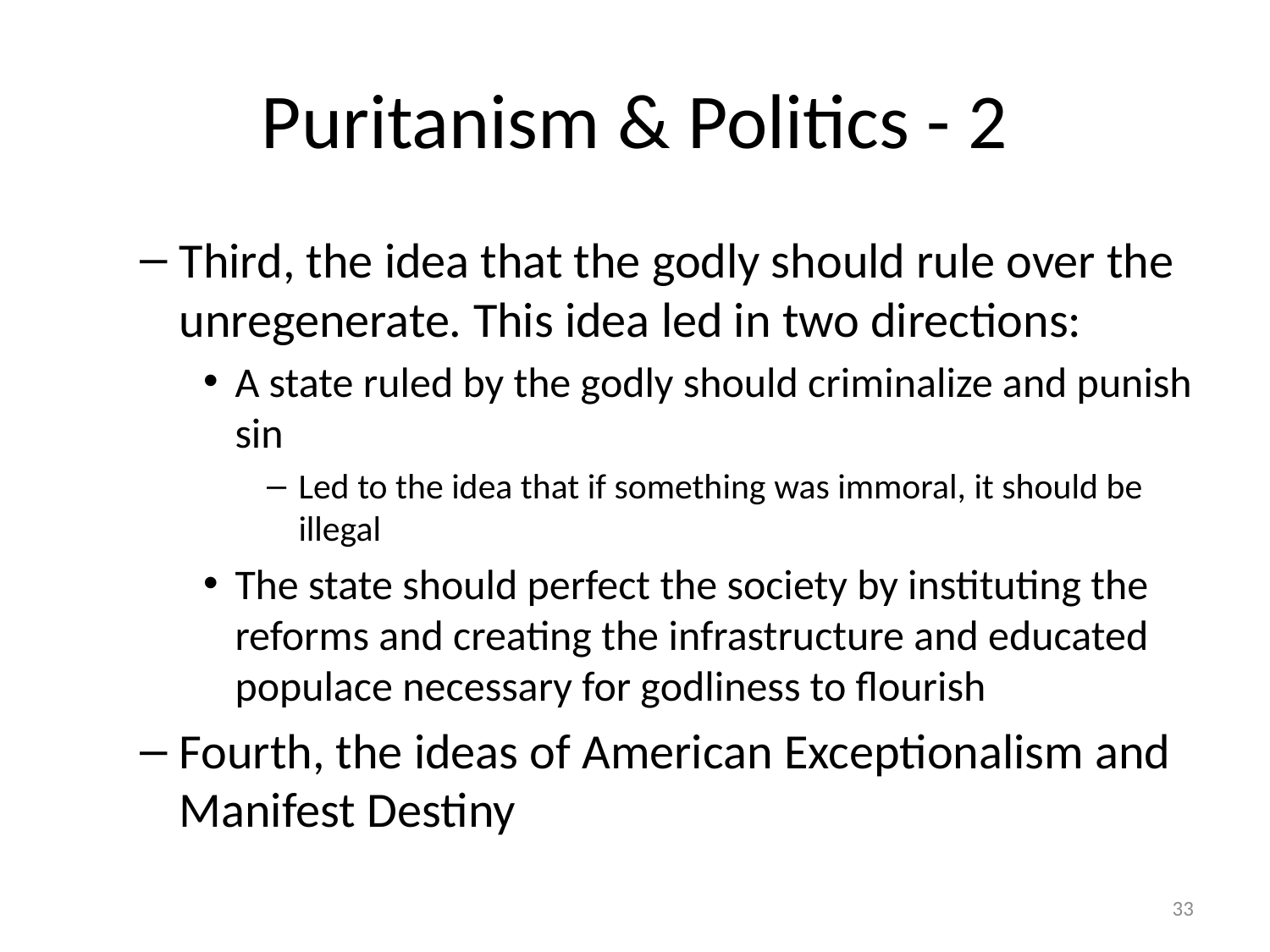

# Puritanism & Politics - 2
Third, the idea that the godly should rule over the unregenerate. This idea led in two directions:
A state ruled by the godly should criminalize and punish sin
Led to the idea that if something was immoral, it should be illegal
The state should perfect the society by instituting the reforms and creating the infrastructure and educated populace necessary for godliness to flourish
Fourth, the ideas of American Exceptionalism and Manifest Destiny
33